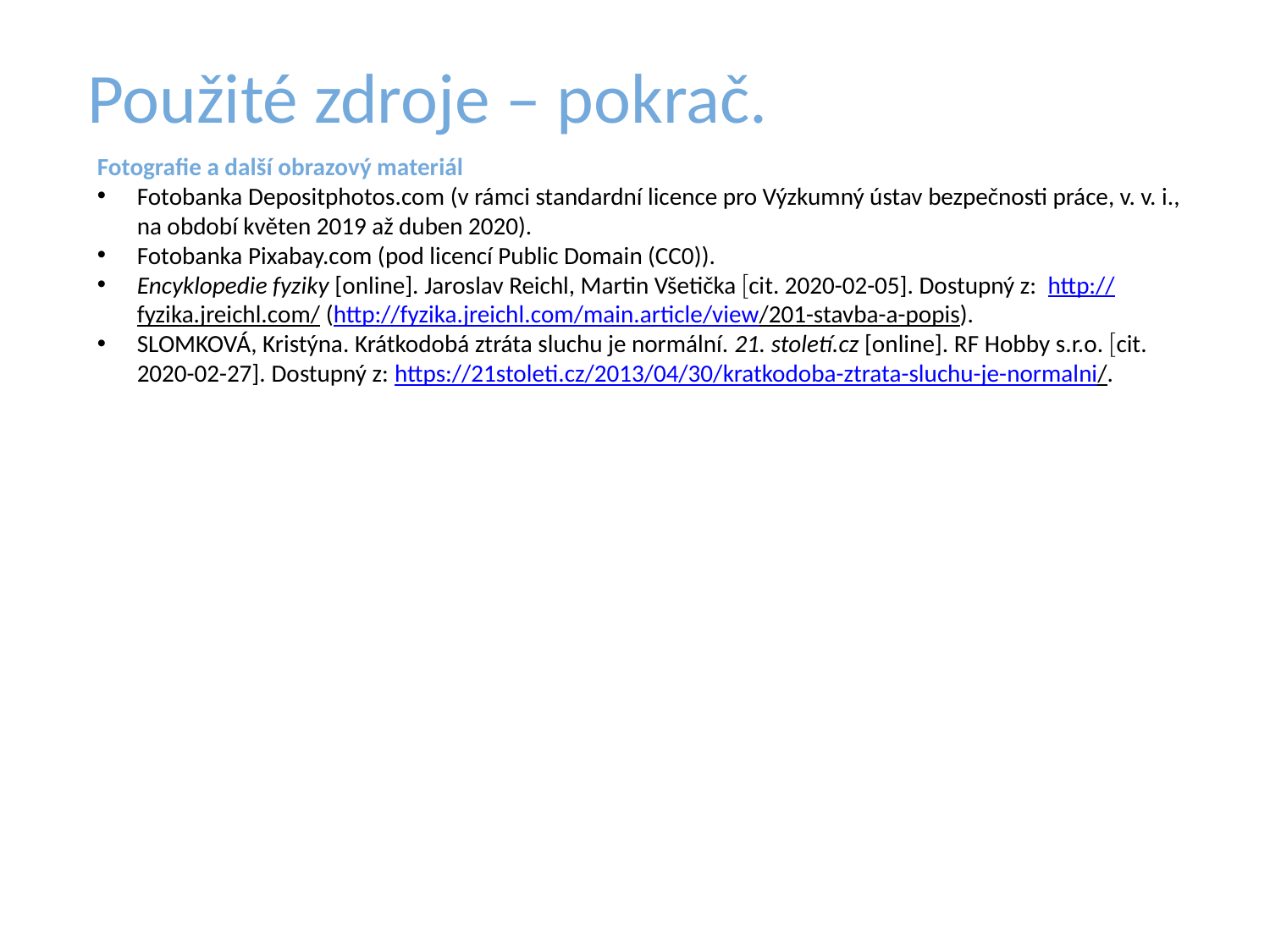

Použité zdroje – pokrač.
Fotografie a další obrazový materiál
Fotobanka Depositphotos.com (v rámci standardní licence pro Výzkumný ústav bezpečnosti práce, v. v. i., na období květen 2019 až duben 2020).
Fotobanka Pixabay.com (pod licencí Public Domain (CC0)).
Encyklopedie fyziky [online]. Jaroslav Reichl, Martin Všetička [cit. 2020-02-05]. Dostupný z:  http://fyzika.jreichl.com/ (http://fyzika.jreichl.com/main.article/view/201-stavba-a-popis).
Slomková, Kristýna. Krátkodobá ztráta sluchu je normální. 21. století.cz [online]. RF Hobby s.r.o. [cit. 2020-02-27]. Dostupný z: https://21stoleti.cz/2013/04/30/kratkodoba-ztrata-sluchu-je-normalni/.